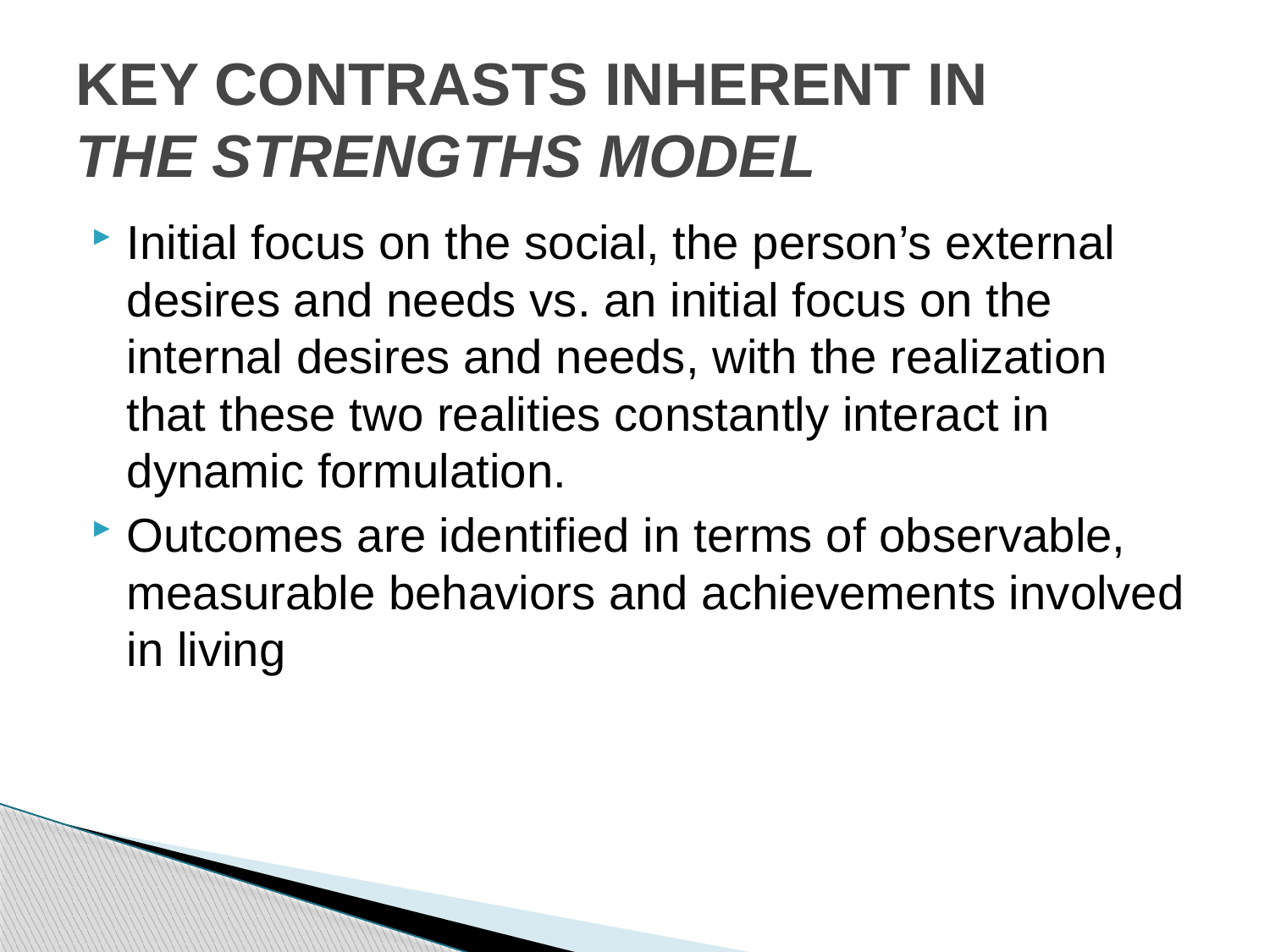

# KEY CONTRASTS INHERENT IN THE STRENGTHS MODEL
Initial focus on the social, the person’s external desires and needs vs. an initial focus on the internal desires and needs, with the realization that these two realities constantly interact in dynamic formulation.
Outcomes are identified in terms of observable, measurable behaviors and achievements involved in living